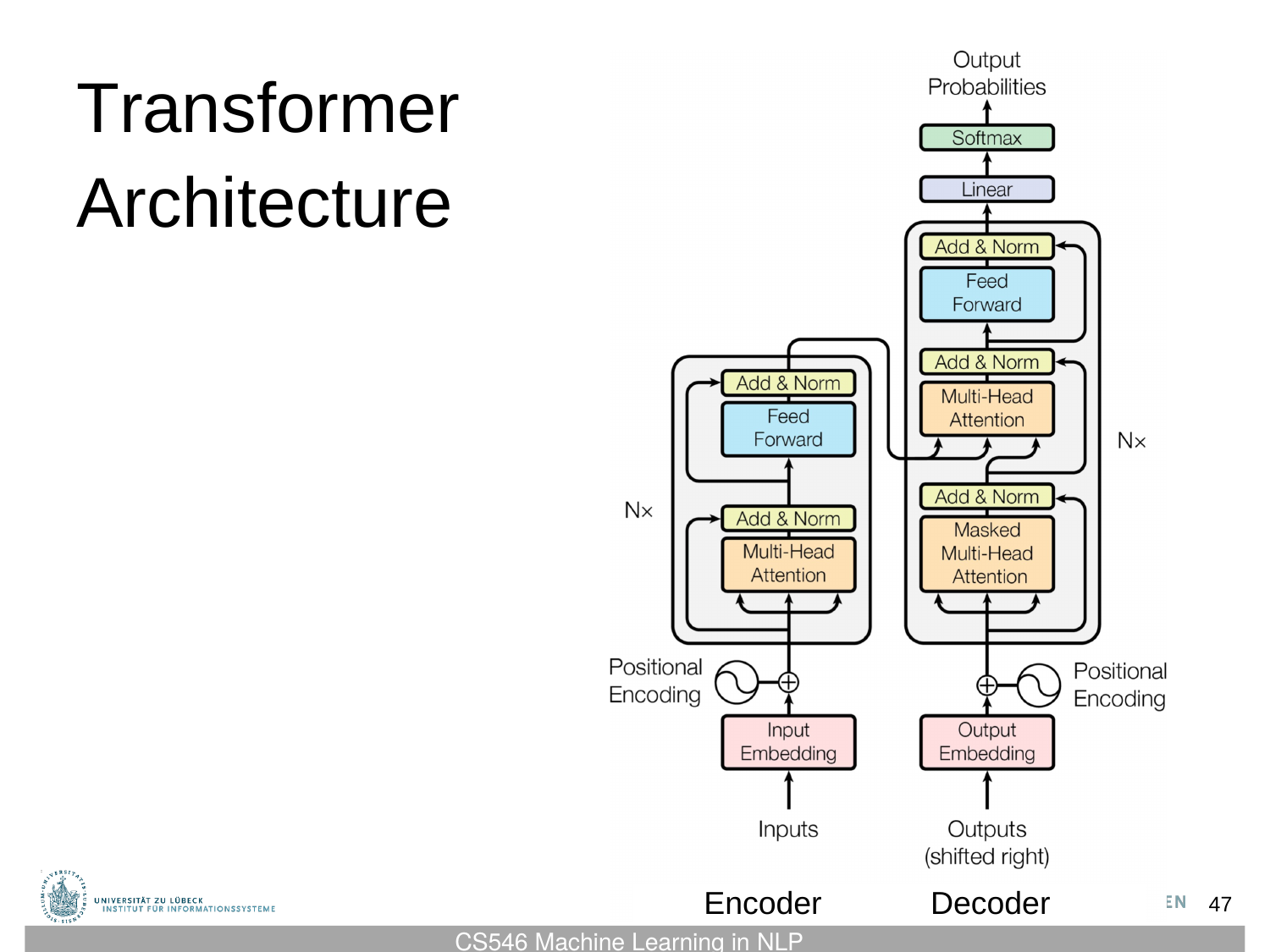

# Transformer  Architecture

Encoder
Decoder
47

CS546 Machine Learning in NLP